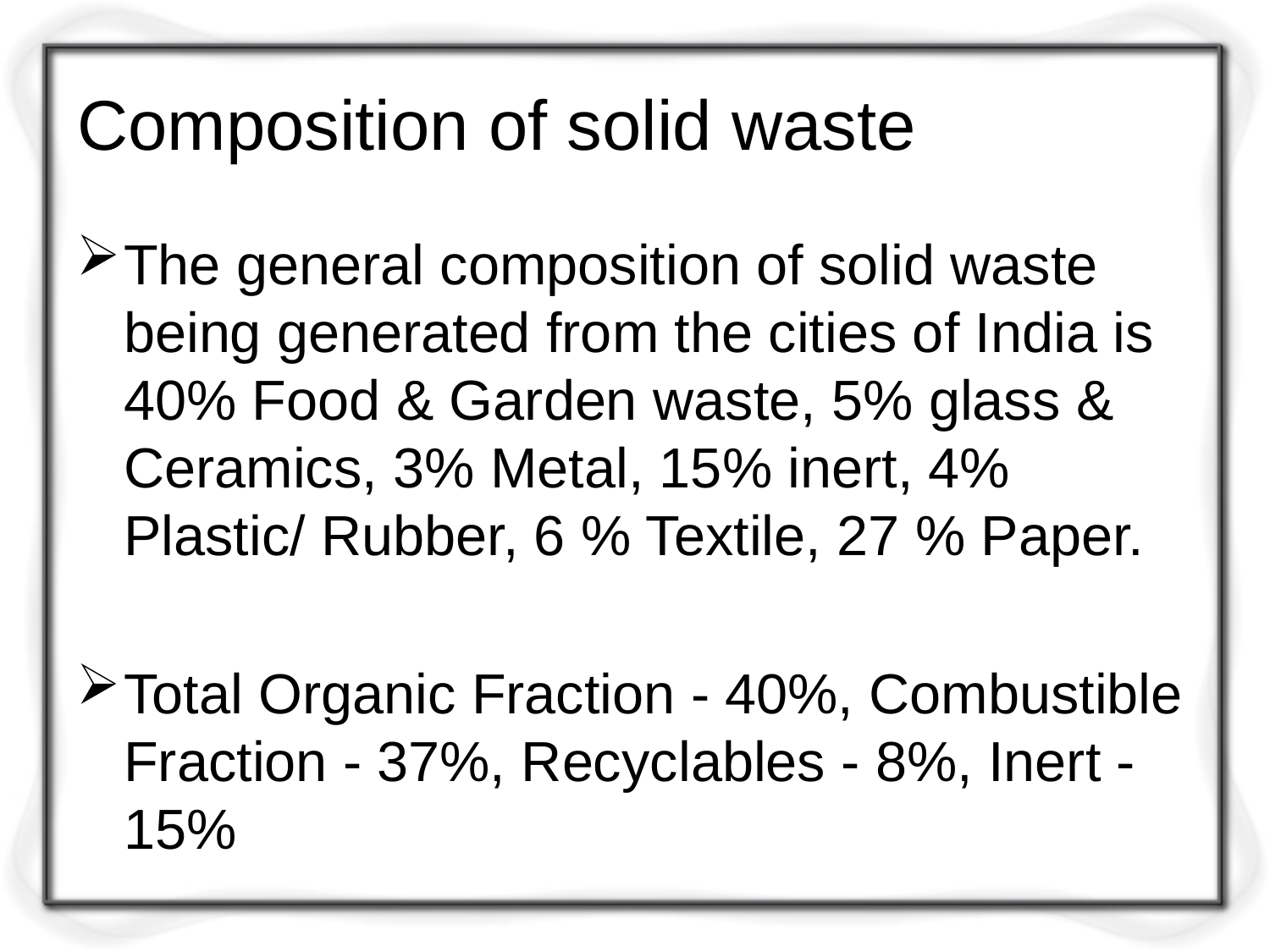

# Composition of solid waste
The general composition of solid waste being generated from the cities of India is 40% Food & Garden waste, 5% glass & Ceramics, 3% Metal, 15% inert, 4% Plastic/ Rubber, 6 % Textile, 27 % Paper.

Total Organic Fraction - 40%, Combustible Fraction - 37%, Recyclables - 8%, Inert - 15%